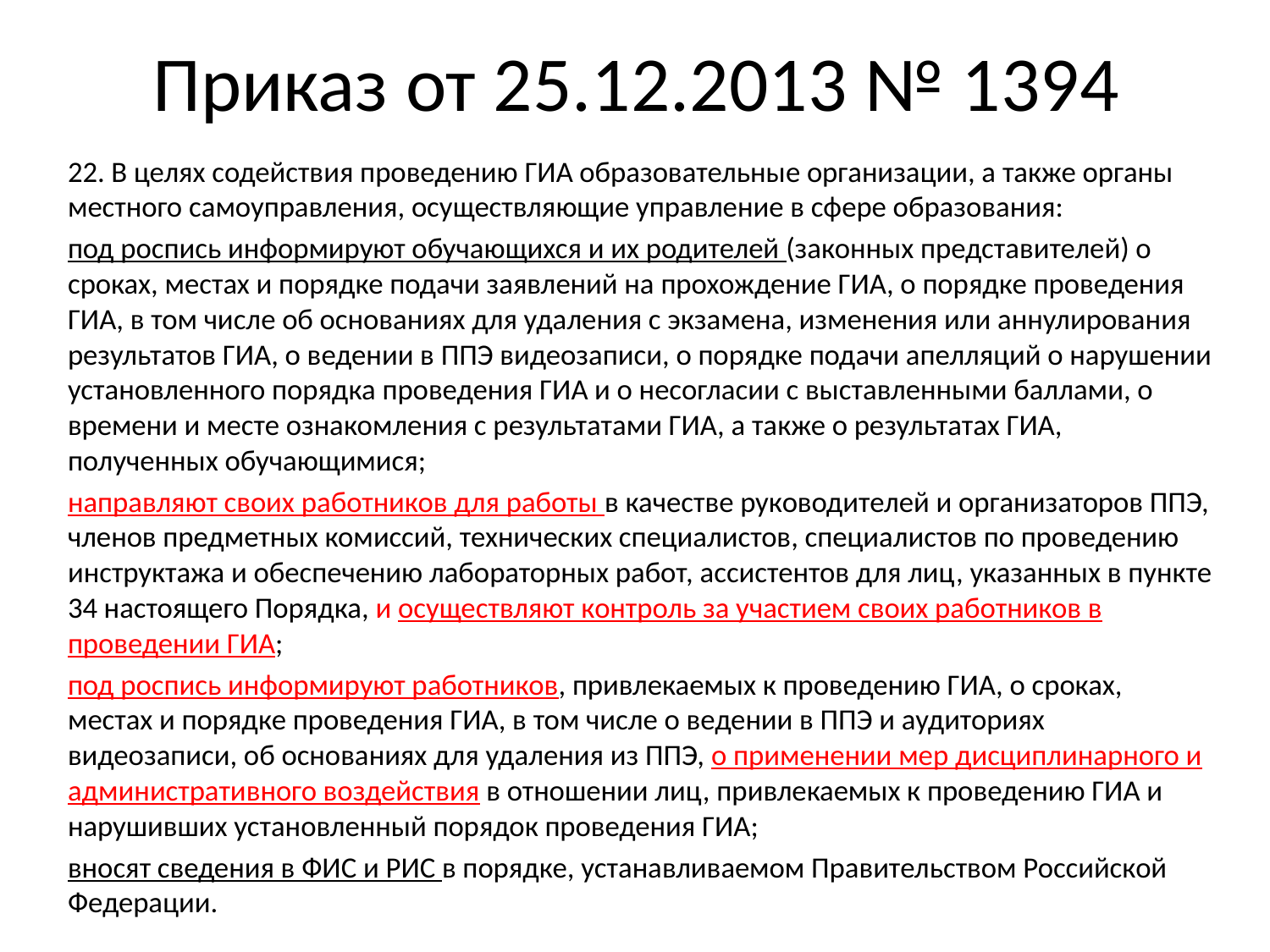

# Приказ от 25.12.2013 № 1394
22. В целях содействия проведению ГИА образовательные организации, а также органы местного самоуправления, осуществляющие управление в сфере образования:
под роспись информируют обучающихся и их родителей (законных представителей) о сроках, местах и порядке подачи заявлений на прохождение ГИА, о порядке проведения ГИА, в том числе об основаниях для удаления с экзамена, изменения или аннулирования результатов ГИА, о ведении в ППЭ видеозаписи, о порядке подачи апелляций о нарушении установленного порядка проведения ГИА и о несогласии с выставленными баллами, о времени и месте ознакомления с результатами ГИА, а также о результатах ГИА, полученных обучающимися;
направляют своих работников для работы в качестве руководителей и организаторов ППЭ, членов предметных комиссий, технических специалистов, специалистов по проведению инструктажа и обеспечению лабораторных работ, ассистентов для лиц, указанных в пункте 34 настоящего Порядка, и осуществляют контроль за участием своих работников в проведении ГИА;
под роспись информируют работников, привлекаемых к проведению ГИА, о сроках, местах и порядке проведения ГИА, в том числе о ведении в ППЭ и аудиториях видеозаписи, об основаниях для удаления из ППЭ, о применении мер дисциплинарного и административного воздействия в отношении лиц, привлекаемых к проведению ГИА и нарушивших установленный порядок проведения ГИА;
вносят сведения в ФИС и РИС в порядке, устанавливаемом Правительством Российской Федерации.